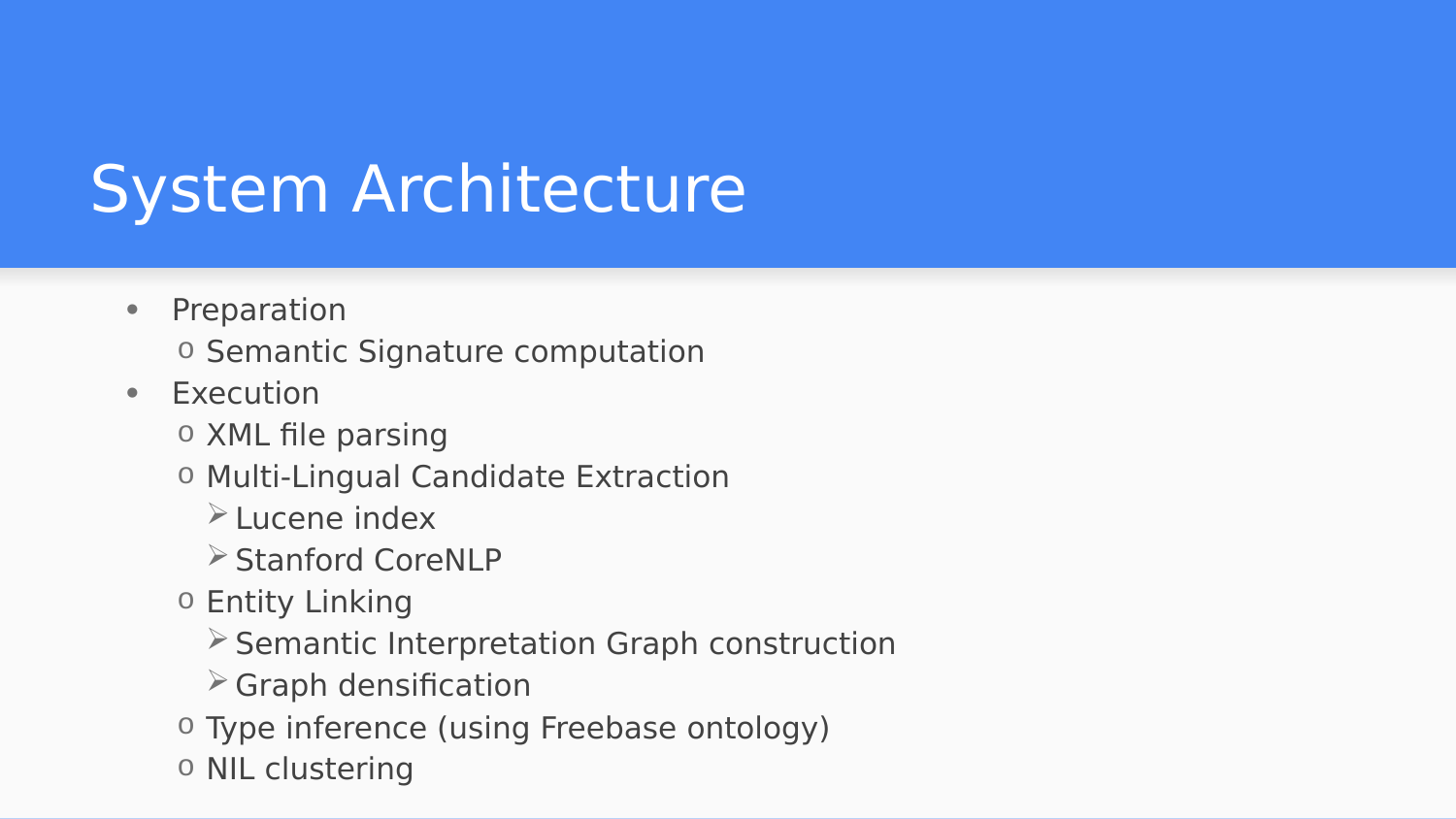

# System Architecture
Preparation
Semantic Signature computation
Execution
XML file parsing
Multi-Lingual Candidate Extraction
Lucene index
Stanford CoreNLP
Entity Linking
Semantic Interpretation Graph construction
Graph densification
Type inference (using Freebase ontology)
NIL clustering